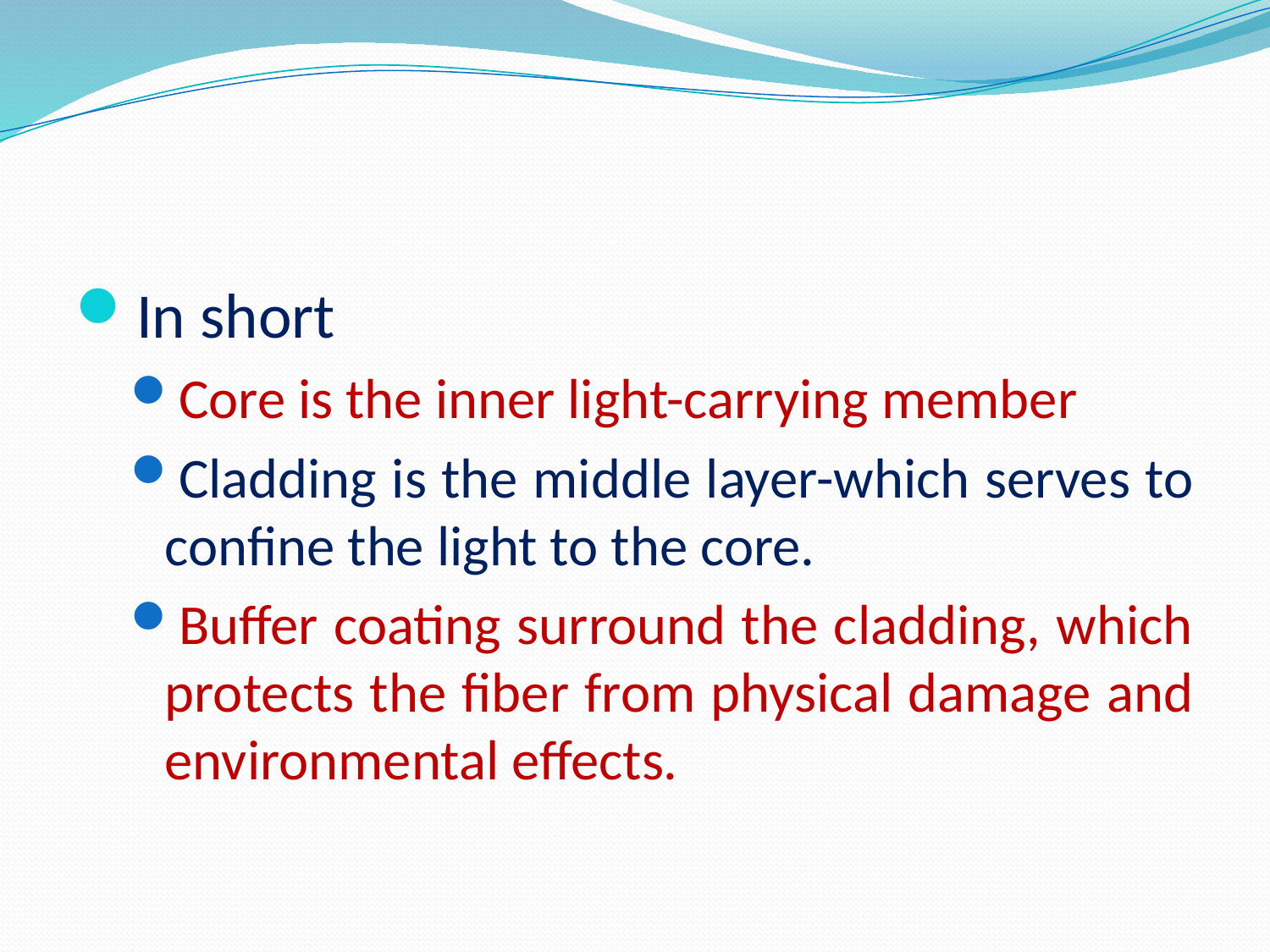

#
In short
Core is the inner light-carrying member
Cladding is the middle layer-which serves to confine the light to the core.
Buffer coating surround the cladding, which protects the fiber from physical damage and environmental effects.